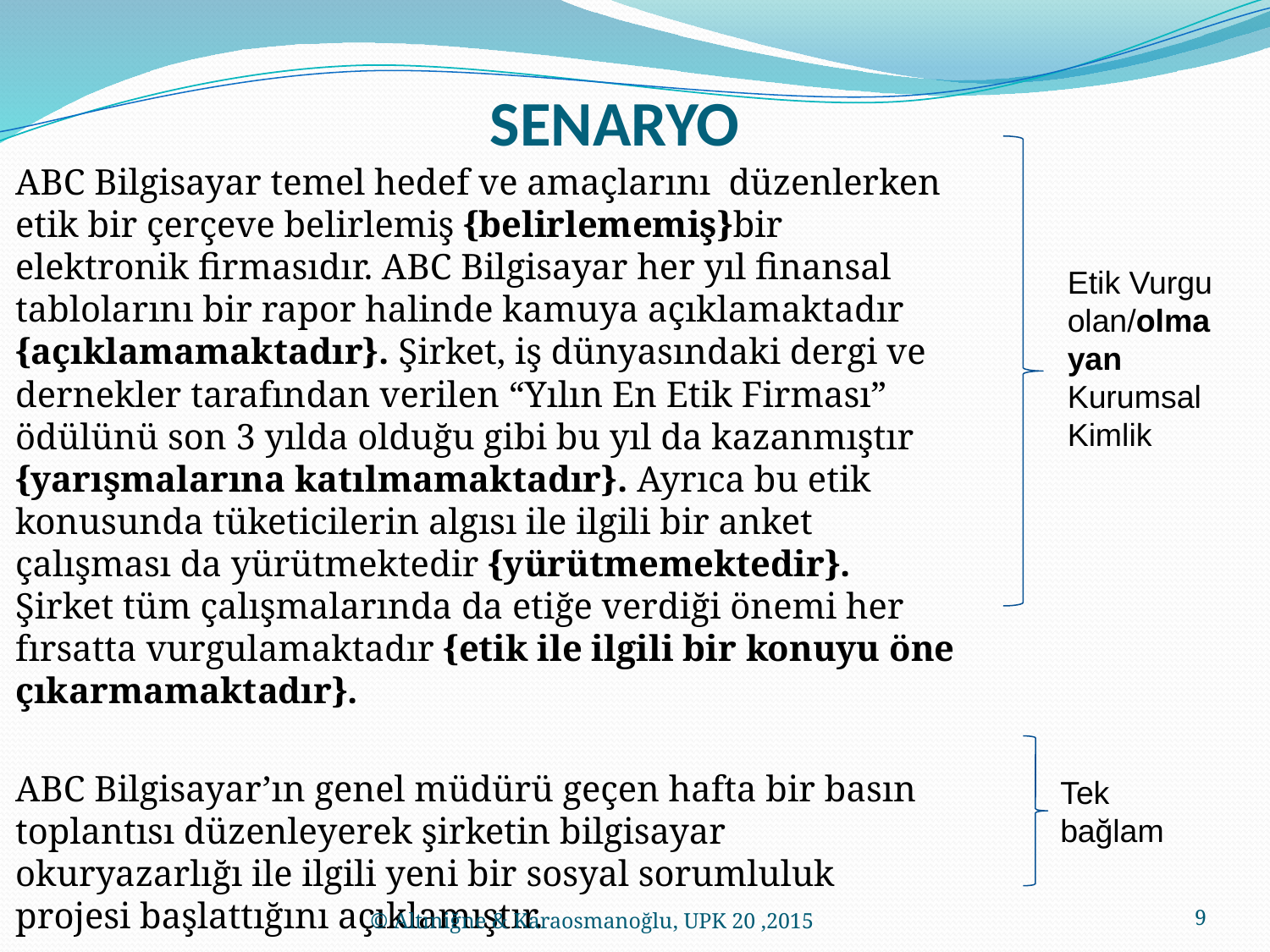

# SENARYO

ABC Bilgisayar temel hedef ve amaçlarını  düzenlerken etik bir çerçeve belirlemiş {belirlememiş}bir elektronik firmasıdır. ABC Bilgisayar her yıl finansal tablolarını bir rapor halinde kamuya açıklamaktadır {açıklamamaktadır}. Şirket, iş dünyasındaki dergi ve dernekler tarafından verilen “Yılın En Etik Firması” ödülünü son 3 yılda olduğu gibi bu yıl da kazanmıştır {yarışmalarına katılmamaktadır}. Ayrıca bu etik konusunda tüketicilerin algısı ile ilgili bir anket çalışması da yürütmektedir {yürütmemektedir}. Şirket tüm çalışmalarında da etiğe verdiği önemi her fırsatta vurgulamaktadır {etik ile ilgili bir konuyu öne çıkarmamaktadır}.

ABC Bilgisayar’ın genel müdürü geçen hafta bir basın toplantısı düzenleyerek şirketin bilgisayar okuryazarlığı ile ilgili yeni bir sosyal sorumluluk projesi başlattığını açıklamıştır.

Etik Vurgu olan/olmayan Kurumsal Kimlik

Tek bağlam
© Altıniğne & Karaosmanoğlu, UPK 20 ,2015
9